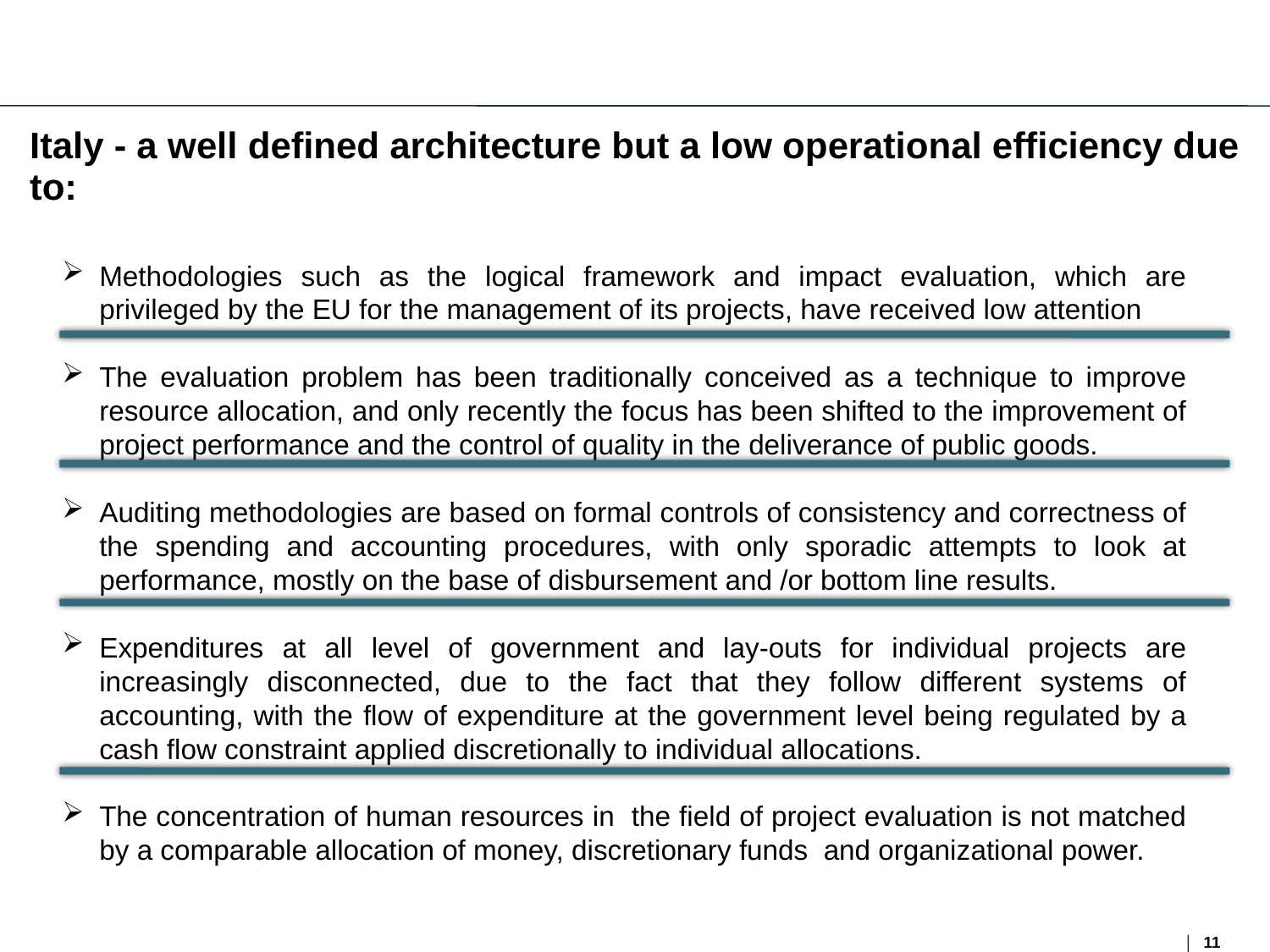

Italy - a well defined architecture but a low operational efficiency due to:

Methodologies such as the logical framework and impact evaluation, which are privileged by the EU for the management of its projects, have received low attention

The evaluation problem has been traditionally conceived as a technique to improve resource allocation, and only recently the focus has been shifted to the improvement of project performance and the control of quality in the deliverance of public goods.

Auditing methodologies are based on formal controls of consistency and correctness of the spending and accounting procedures, with only sporadic attempts to look at performance, mostly on the base of disbursement and /or bottom line results.

Expenditures at all level of government and lay-outs for individual projects are increasingly disconnected, due to the fact that they follow different systems of accounting, with the flow of expenditure at the government level being regulated by a cash flow constraint applied discretionally to individual allocations.

The concentration of human resources in  the field of project evaluation is not matched by a comparable allocation of money, discretionary funds  and organizational power.

11